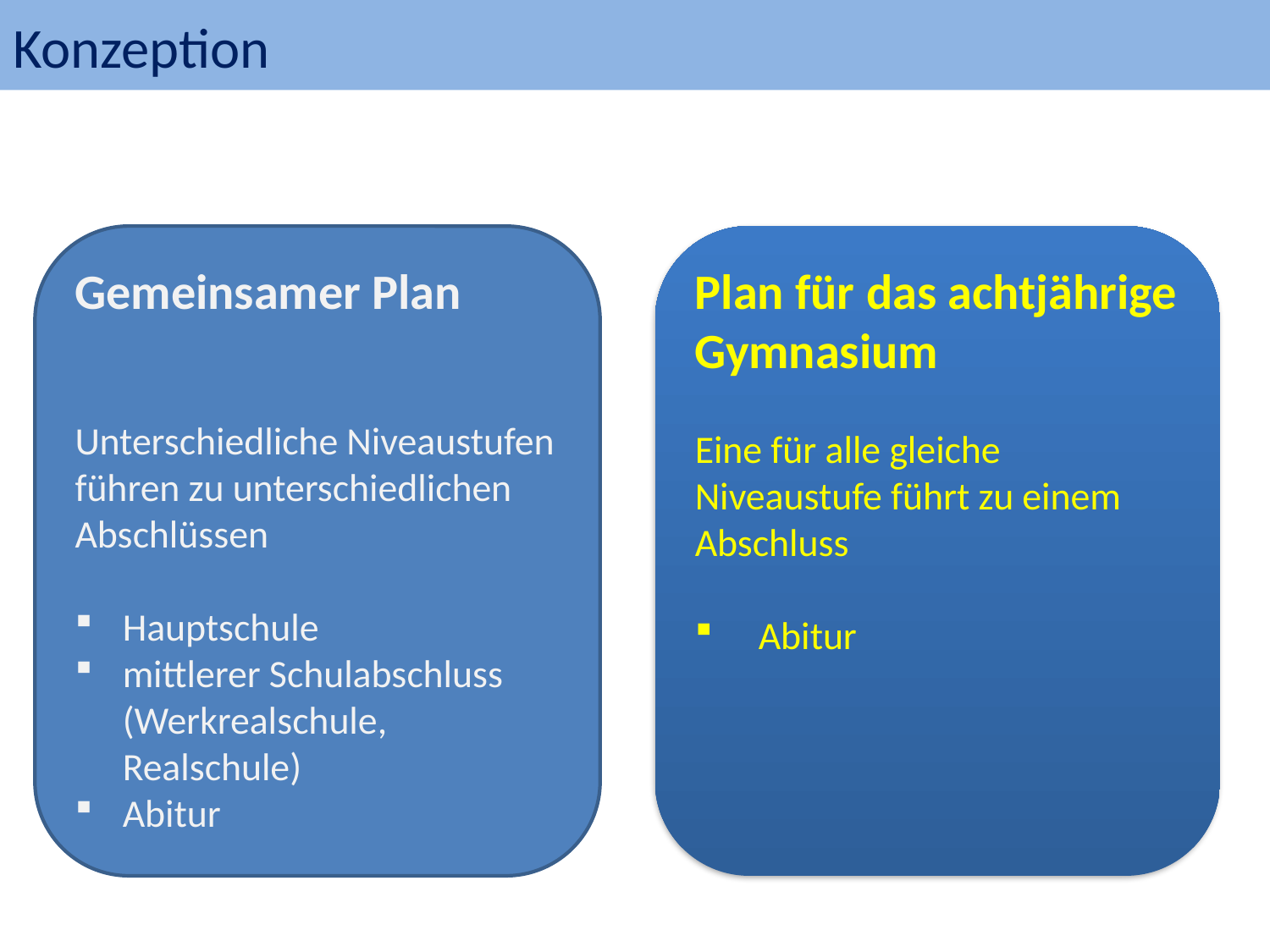

Konzeption
Gemeinsamer Plan

Unterschiedliche Niveaustufen führen zu unterschiedlichen Abschlüssen

Hauptschule
mittlerer Schulabschluss (Werkrealschule, Realschule)
Abitur
Plan für das achtjährige Gymnasium

Eine für alle gleiche Niveaustufe führt zu einem Abschluss

Abitur